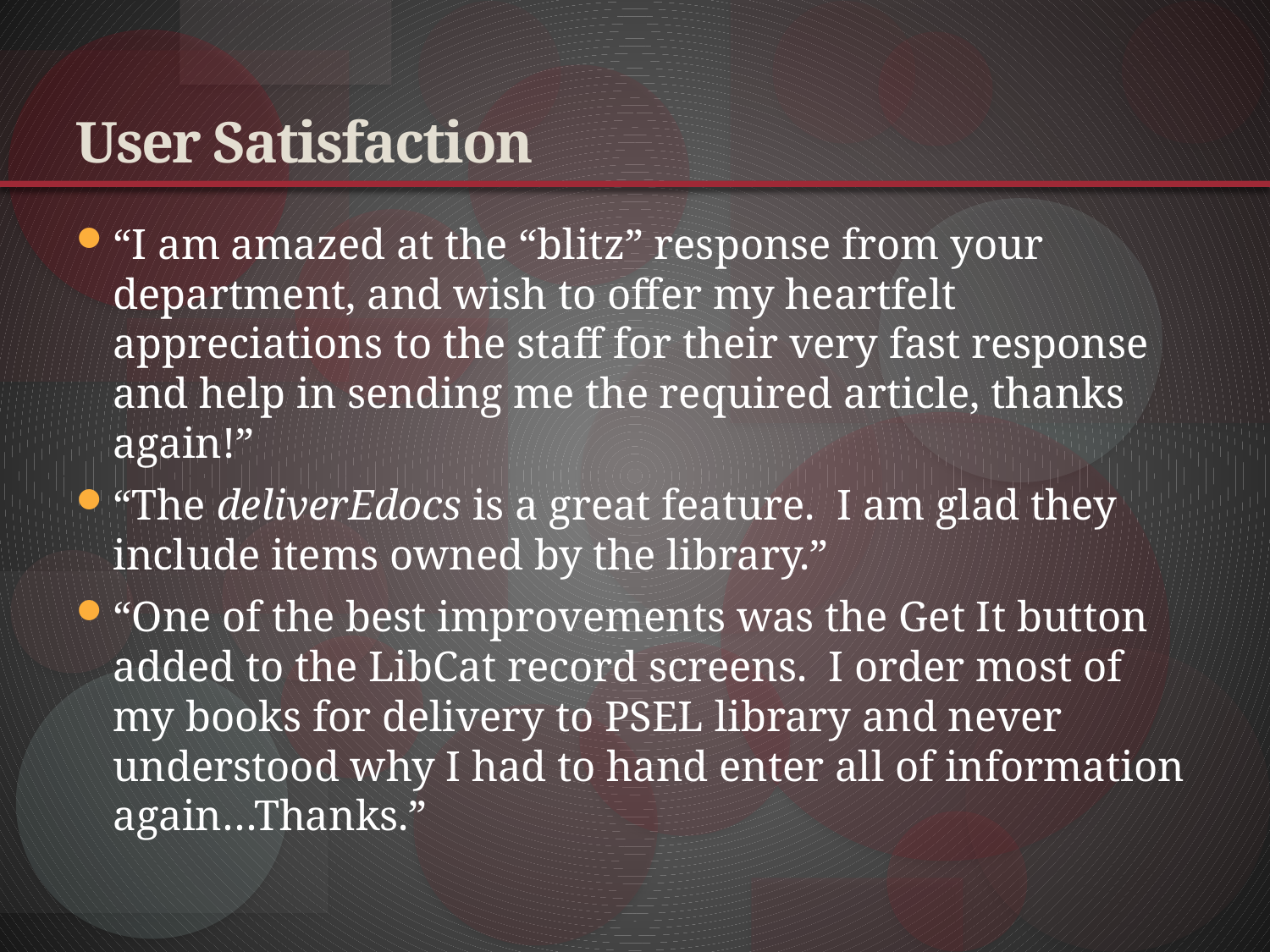

# User Satisfaction
“I am amazed at the “blitz” response from your department, and wish to offer my heartfelt appreciations to the staff for their very fast response and help in sending me the required article, thanks again!”
“The deliverEdocs is a great feature.  I am glad they include items owned by the library.”
“One of the best improvements was the Get It button added to the LibCat record screens.  I order most of my books for delivery to PSEL library and never understood why I had to hand enter all of information again…Thanks.”